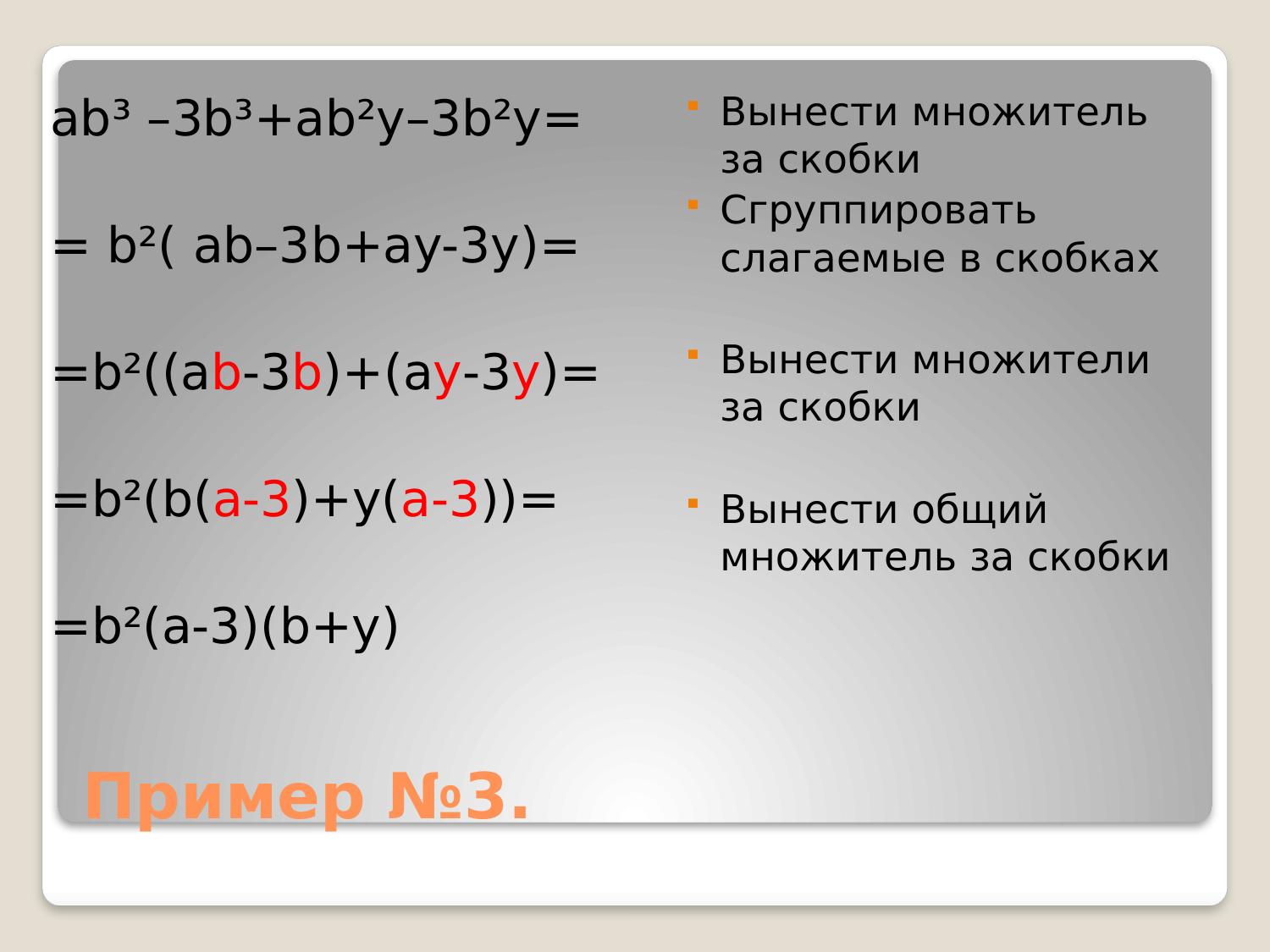

ab³ –3b³+ab²y–3b²y=

= b²( ab–3b+ay-3y)=

=b²((ab-3b)+(ay-3y)=

=b²(b(a-3)+y(a-3))=

=b²(a-3)(b+y)
Вынести множитель за скобки
Сгруппировать слагаемые в скобках

Вынести множители за скобки

Вынести общий множитель за скобки
# Пример №3.